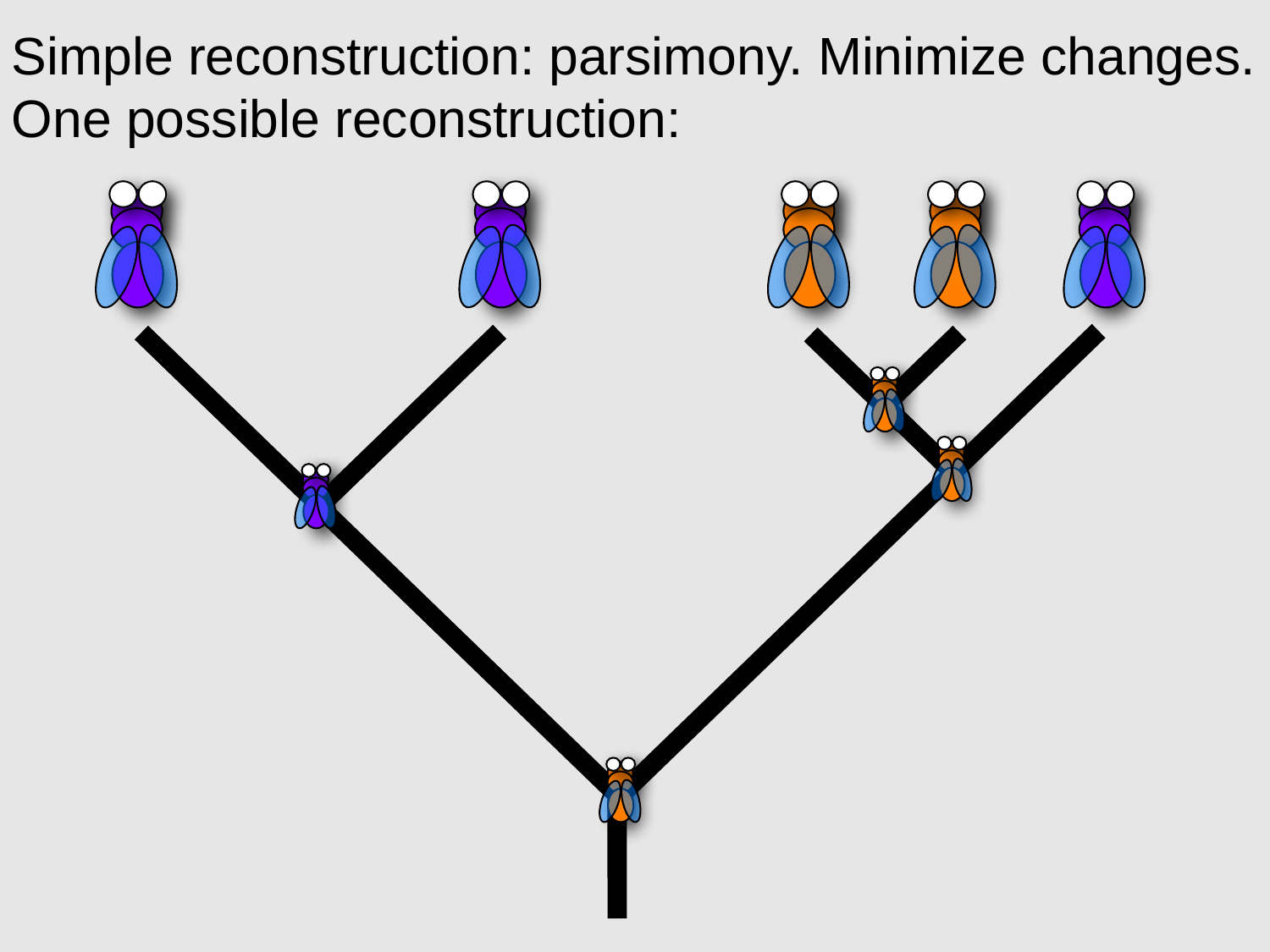

Simple reconstruction: parsimony. Minimize changes.
One possible reconstruction: